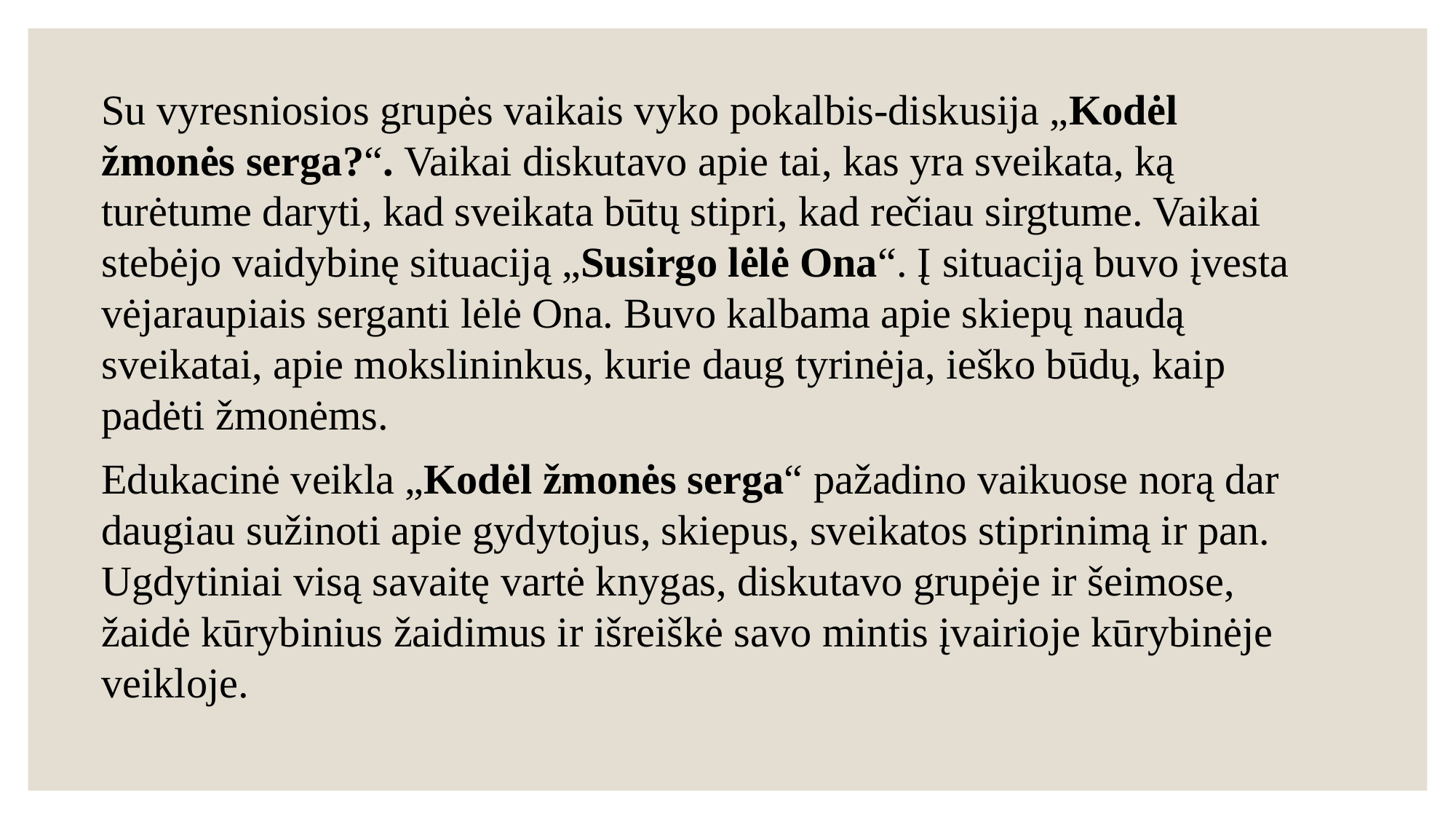

Su vyresniosios grupės vaikais vyko pokalbis-diskusija „Kodėl žmonės serga?“. Vaikai diskutavo apie tai, kas yra sveikata, ką turėtume daryti, kad sveikata būtų stipri, kad rečiau sirgtume. Vaikai stebėjo vaidybinę situaciją „Susirgo lėlė Ona“. Į situaciją buvo įvesta vėjaraupiais serganti lėlė Ona. Buvo kalbama apie skiepų naudą sveikatai, apie mokslininkus, kurie daug tyrinėja, ieško būdų, kaip padėti žmonėms.
Edukacinė veikla „Kodėl žmonės serga“ pažadino vaikuose norą dar daugiau sužinoti apie gydytojus, skiepus, sveikatos stiprinimą ir pan. Ugdytiniai visą savaitę vartė knygas, diskutavo grupėje ir šeimose, žaidė kūrybinius žaidimus ir išreiškė savo mintis įvairioje kūrybinėje veikloje.